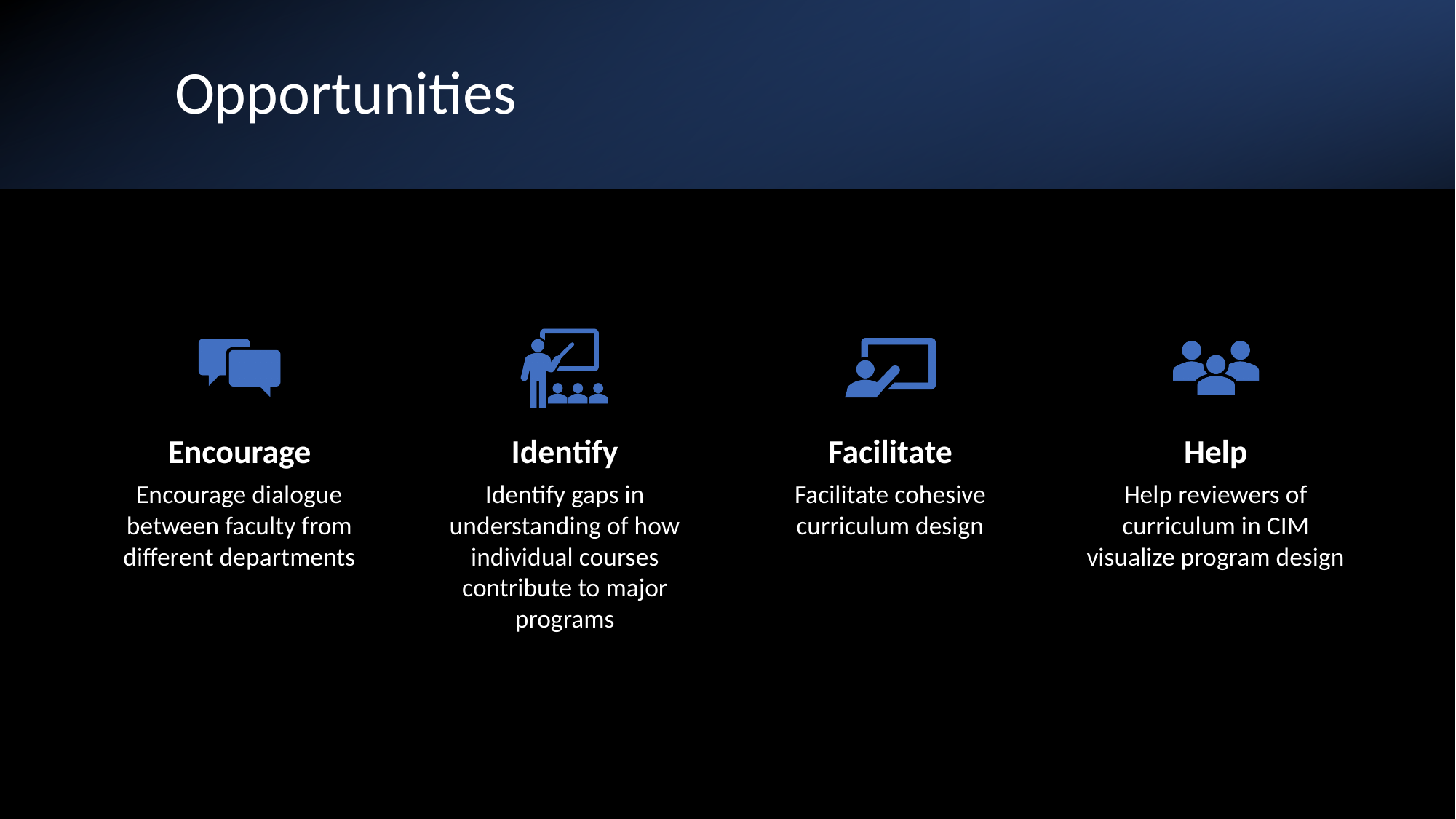

Opportunities
Encourage
Encourage dialogue between faculty from different departments
Identify
Identify gaps in understanding of how individual courses contribute to major programs
Facilitate
Facilitate cohesive curriculum design
Help
Help reviewers of curriculum in CIM visualize program design